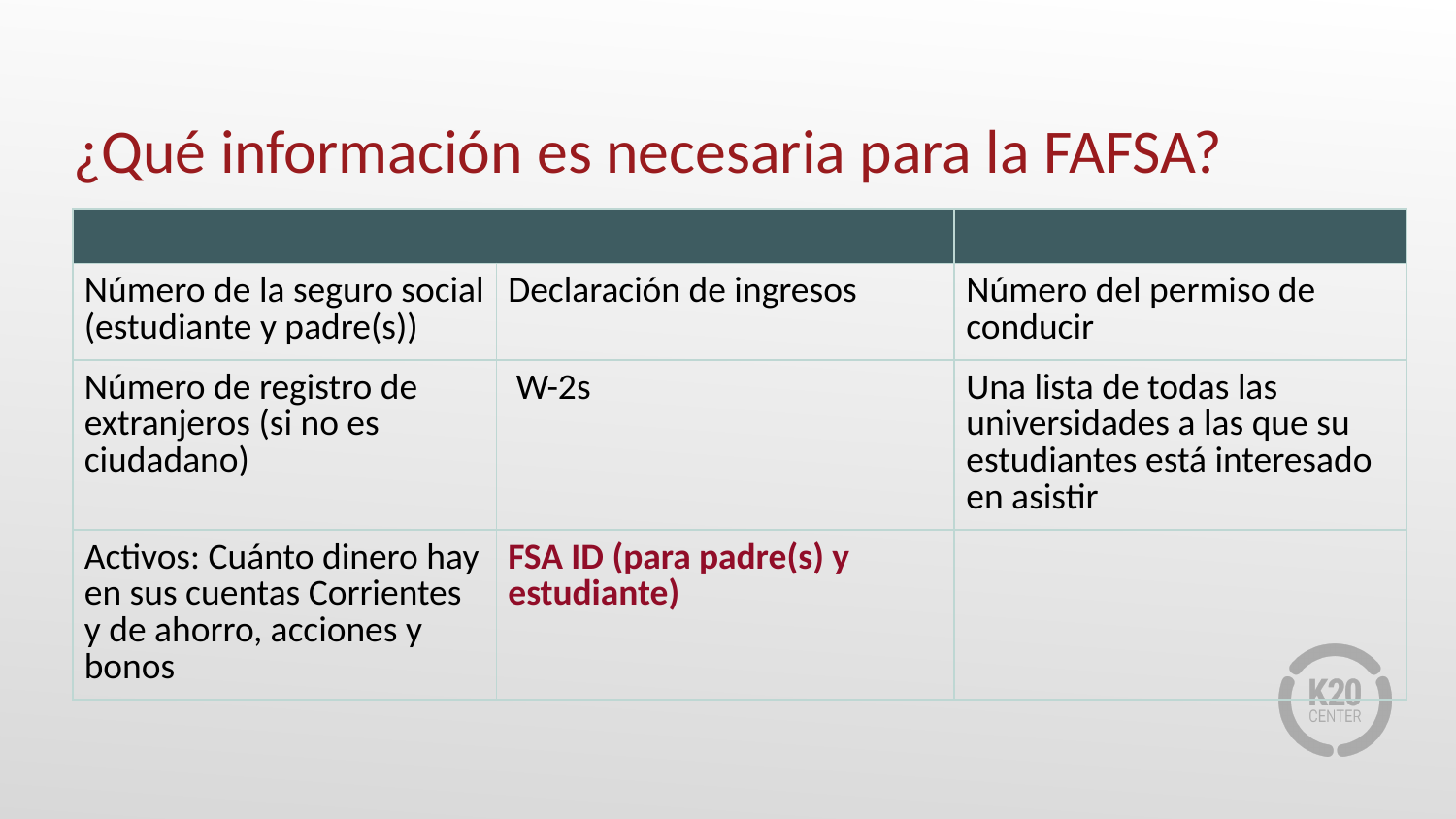

# ¿Qué información es necesaria para la FAFSA?
|  |  |  |
| --- | --- | --- |
| Número de la seguro social (estudiante y padre(s)) | Declaración de ingresos | Número del permiso de conducir |
| Número de registro de extranjeros (si no es ciudadano) | W-2s | Una lista de todas las universidades a las que su estudiantes está interesado en asistir |
| Activos: Cuánto dinero hay en sus cuentas Corrientes y de ahorro, acciones y bonos | FSA ID (para padre(s) y estudiante) |  |